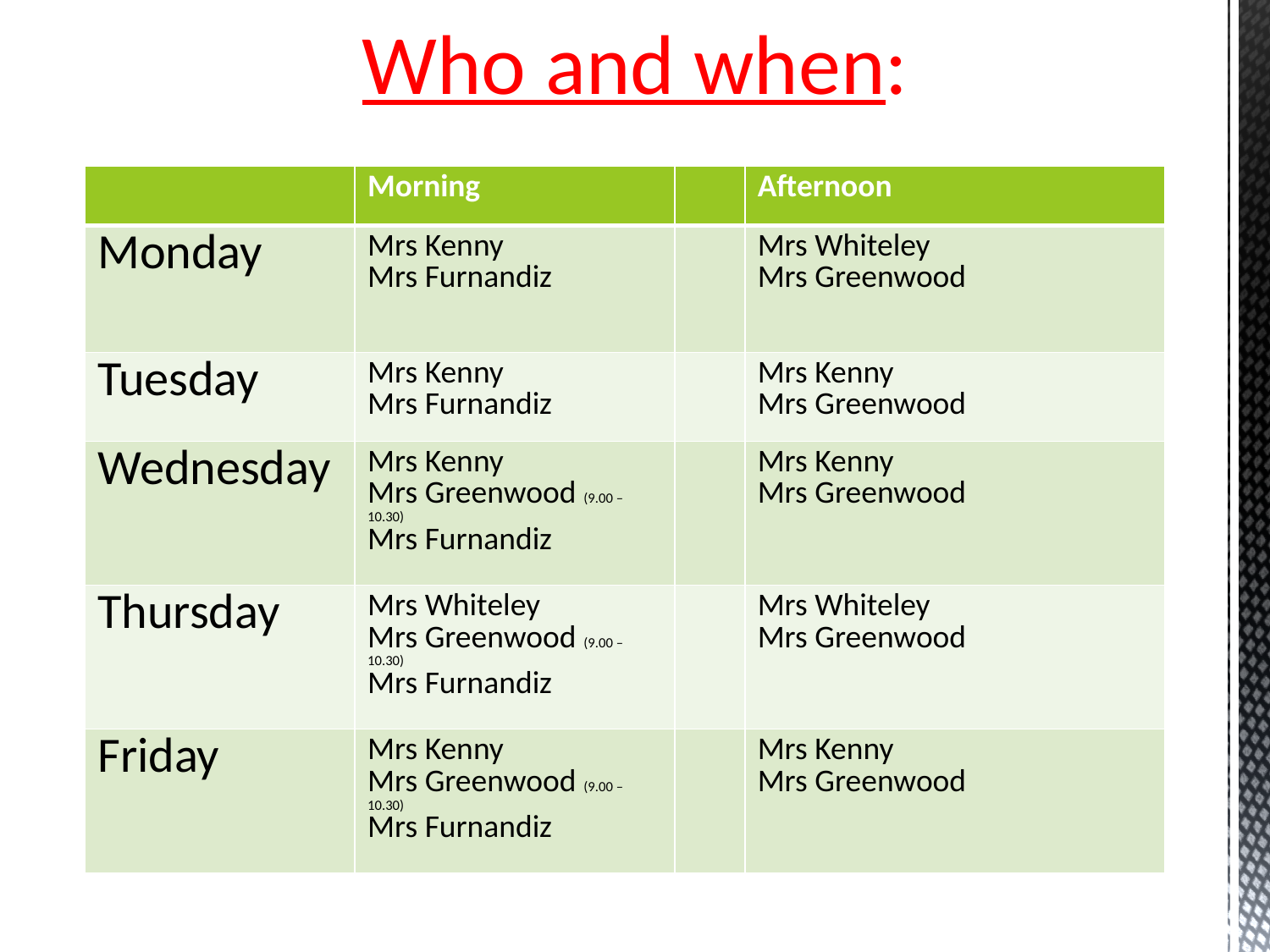

Who and when:
|  | Morning |  | Afternoon |
| --- | --- | --- | --- |
| Monday | Mrs Kenny Mrs Furnandiz |  | Mrs Whiteley Mrs Greenwood |
| Tuesday | Mrs Kenny Mrs Furnandiz |  | Mrs Kenny Mrs Greenwood |
| Wednesday | Mrs Kenny Mrs Greenwood (9.00 – 10.30) Mrs Furnandiz |  | Mrs Kenny Mrs Greenwood |
| Thursday | Mrs Whiteley Mrs Greenwood (9.00 – 10.30) Mrs Furnandiz |  | Mrs Whiteley Mrs Greenwood |
| Friday | Mrs Kenny Mrs Greenwood (9.00 – 10.30) Mrs Furnandiz |  | Mrs Kenny Mrs Greenwood |